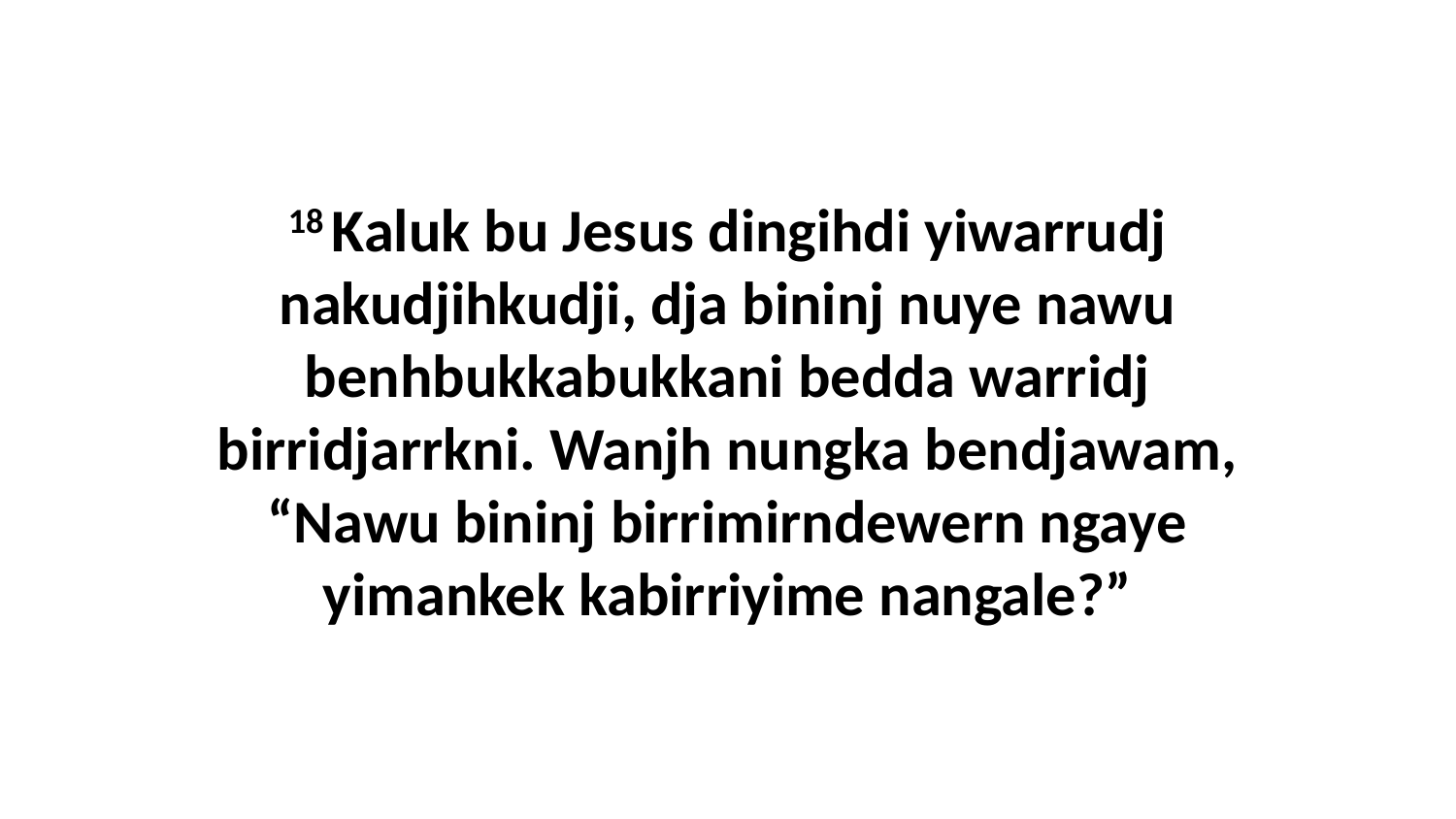

18 Kaluk bu Jesus dingihdi yiwarrudj nakudjihkudji, dja bininj nuye nawu benhbukkabukkani bedda warridj birridjarrkni. Wanjh nungka bendjawam, “Nawu bininj birrimirndewern ngaye yimankek kabirriyime nangale?”